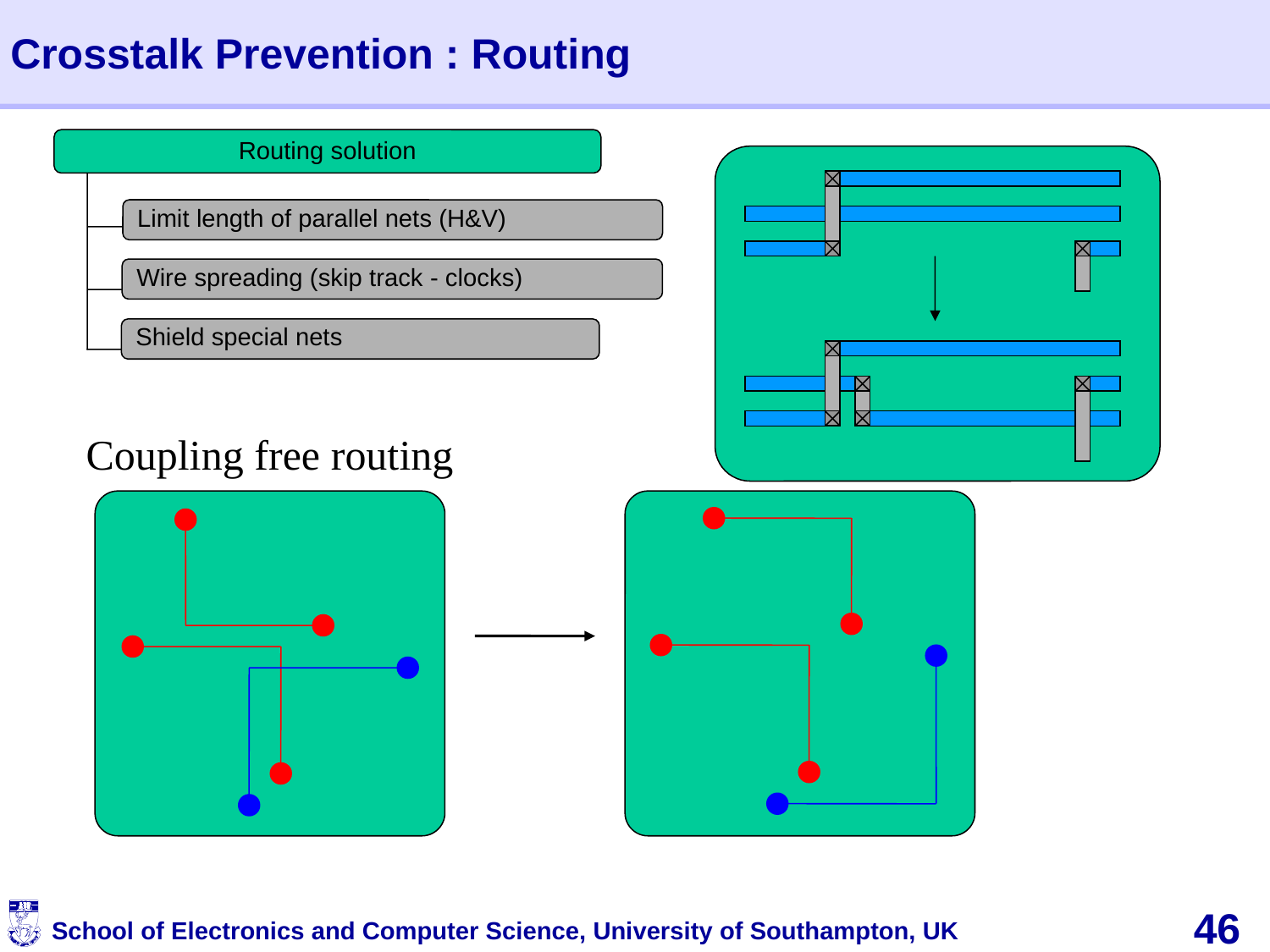

# Crosstalk Prevention : Routing
Routing solution

Limit length of parallel nets (H&V)

Wire spreading (skip track - clocks)

Shield special nets

Coupling free routing